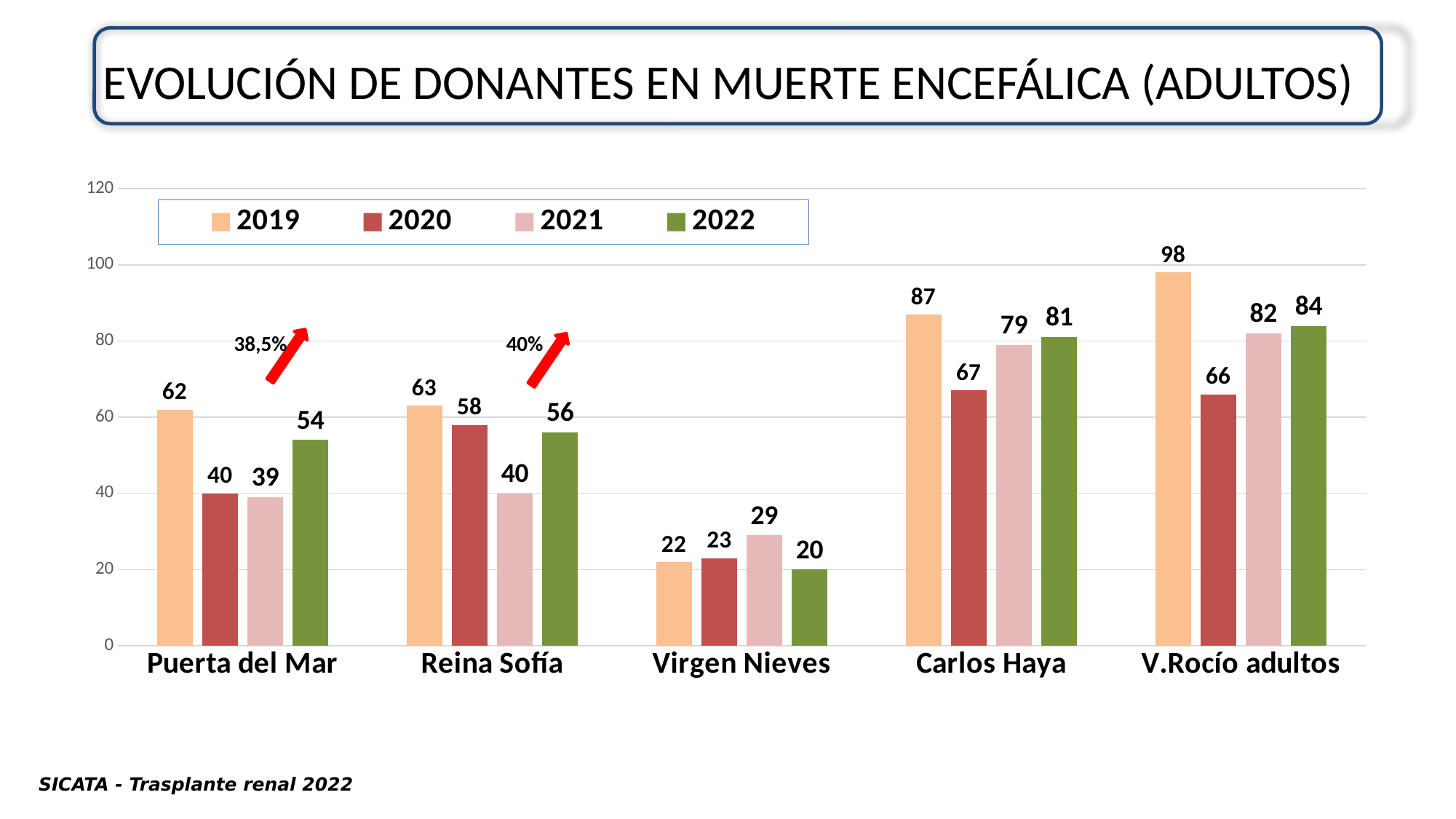

# EVOLUCIÓN DE DONANTES EN MUERTE ENCEFÁLICA (ADULTOS)

### Chart

| Category | 2019 | 2020 | 2021 | 2022 |
|---|---|---|---|---|
| Puerta del Mar | 62.0 | 40.0 | 39.0 | 54.0 |
| Reina Sofía | 63.0 | 58.0 | 40.0 | 56.0 |
| Virgen Nieves | 22.0 | 23.0 | 29.0 | 20.0 |
| Carlos Haya | 87.0 | 67.0 | 79.0 | 81.0 |
| V.Rocío adultos | 98.0 | 66.0 | 82.0 | 84.0 |
38,5%
40%

SICATA - Trasplante renal 2022